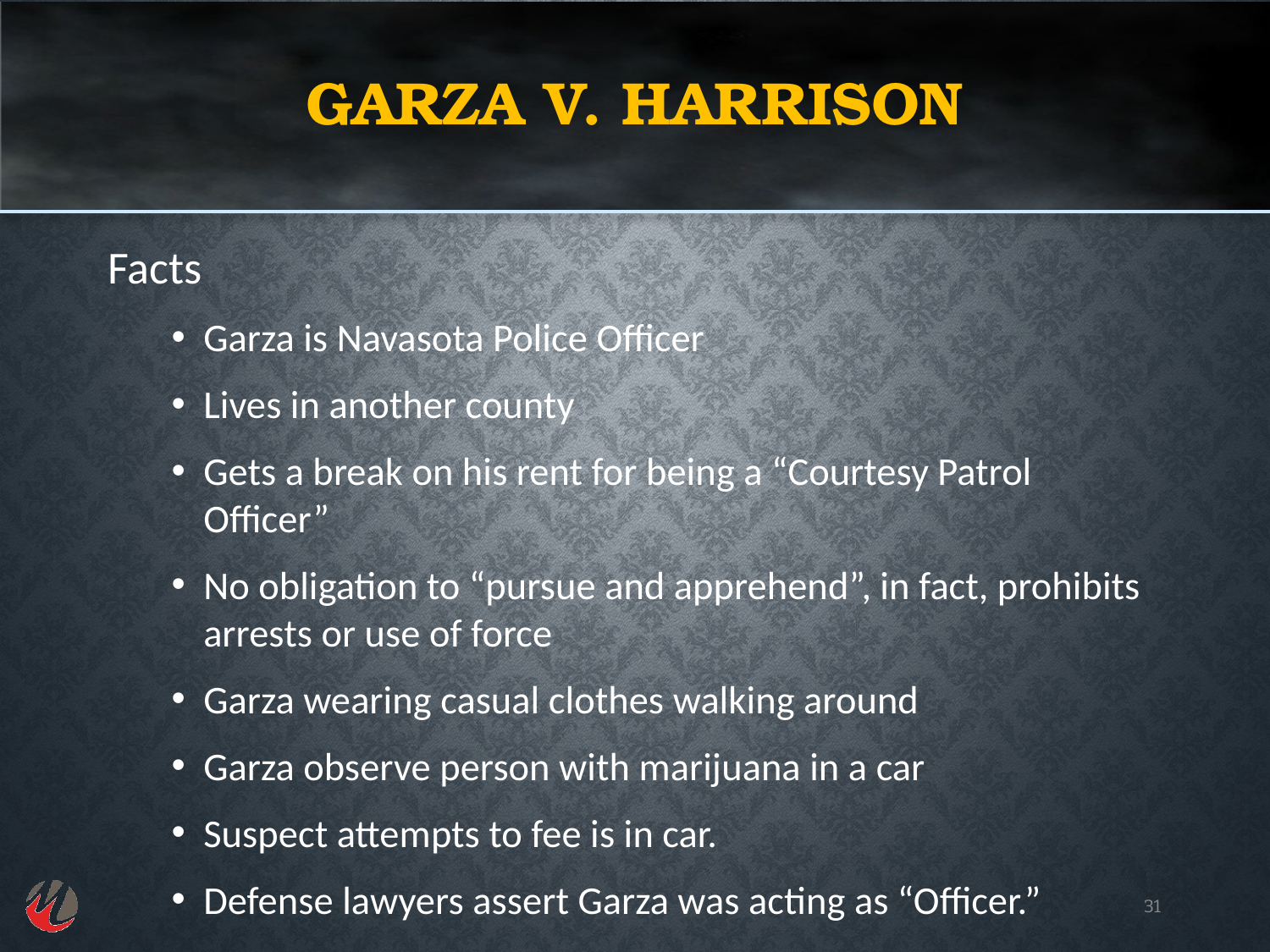

# Garza v. Harrison
Facts
Garza is Navasota Police Officer
Lives in another county
Gets a break on his rent for being a “Courtesy Patrol Officer”
No obligation to “pursue and apprehend”, in fact, prohibits arrests or use of force
Garza wearing casual clothes walking around
Garza observe person with marijuana in a car
Suspect attempts to fee is in car.
Defense lawyers assert Garza was acting as “Officer.”

31